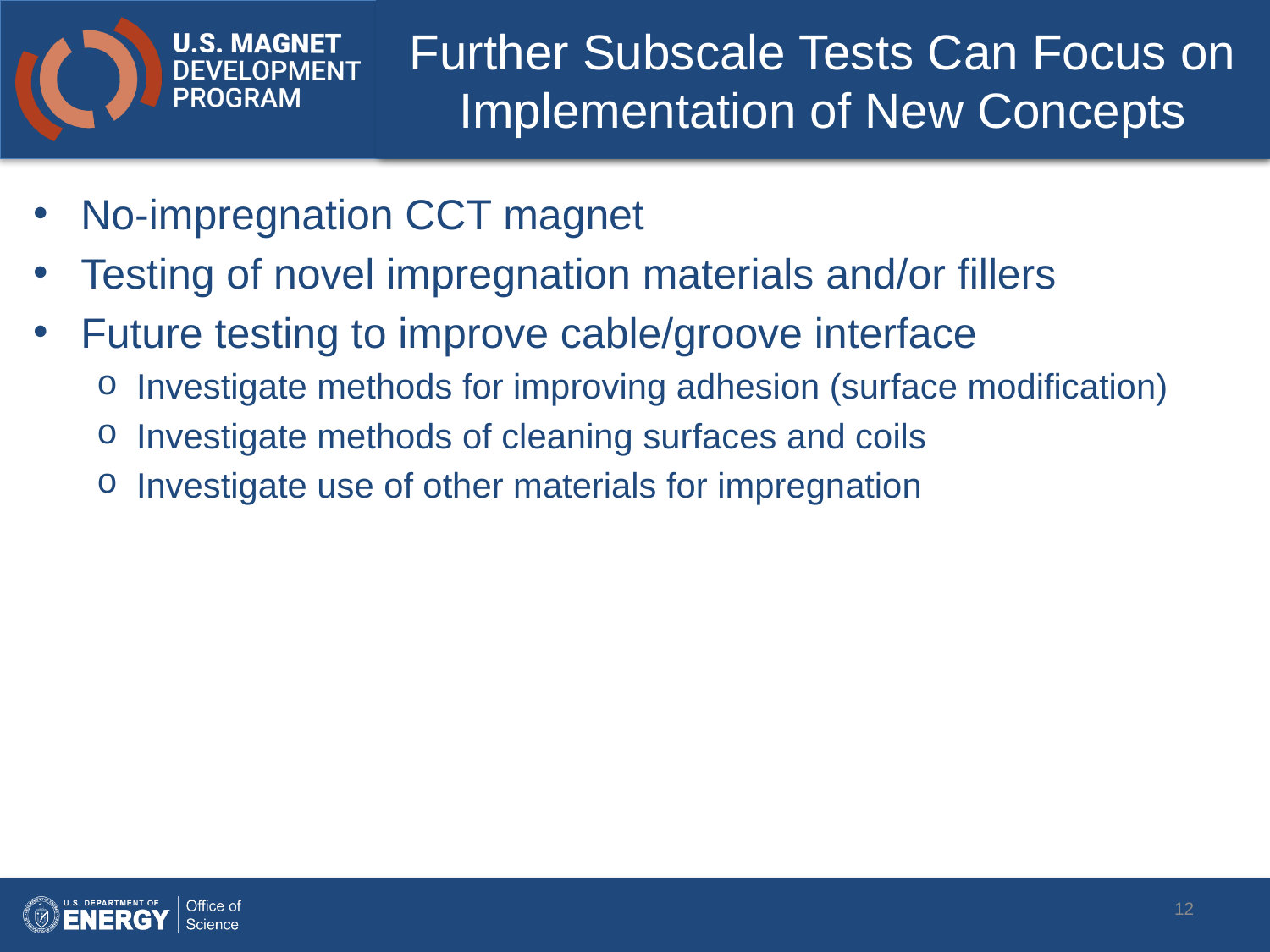

# Further Subscale Tests Can Focus on Implementation of New Concepts
No-impregnation CCT magnet
Testing of novel impregnation materials and/or fillers
Future testing to improve cable/groove interface
Investigate methods for improving adhesion (surface modification)
Investigate methods of cleaning surfaces and coils
Investigate use of other materials for impregnation

12